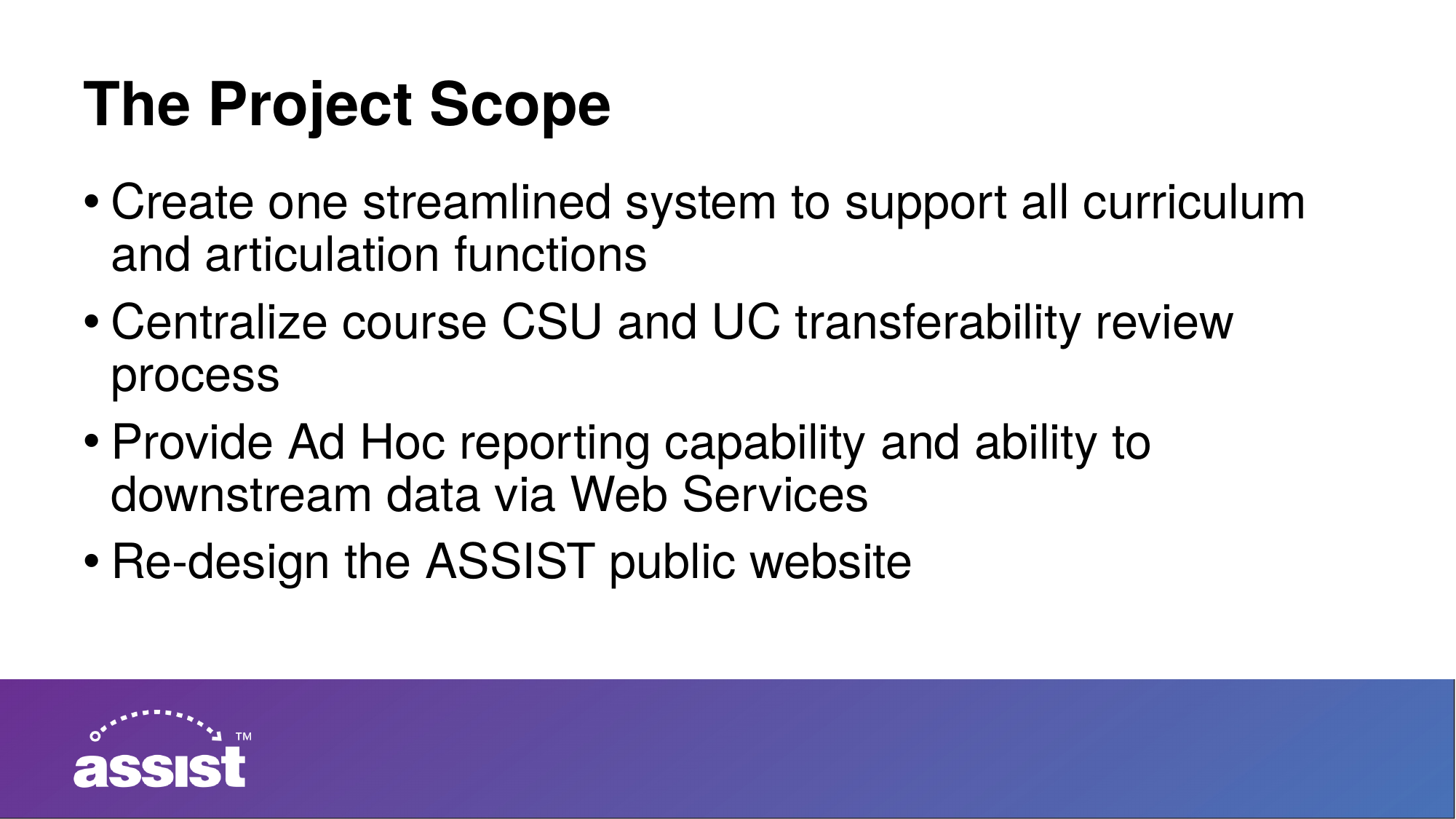

# The Project Scope
Create one streamlined system to support all curriculum and articulation functions
Centralize course CSU and UC transferability review process
Provide Ad Hoc reporting capability and ability to downstream data via Web Services
Re-design the ASSIST public website